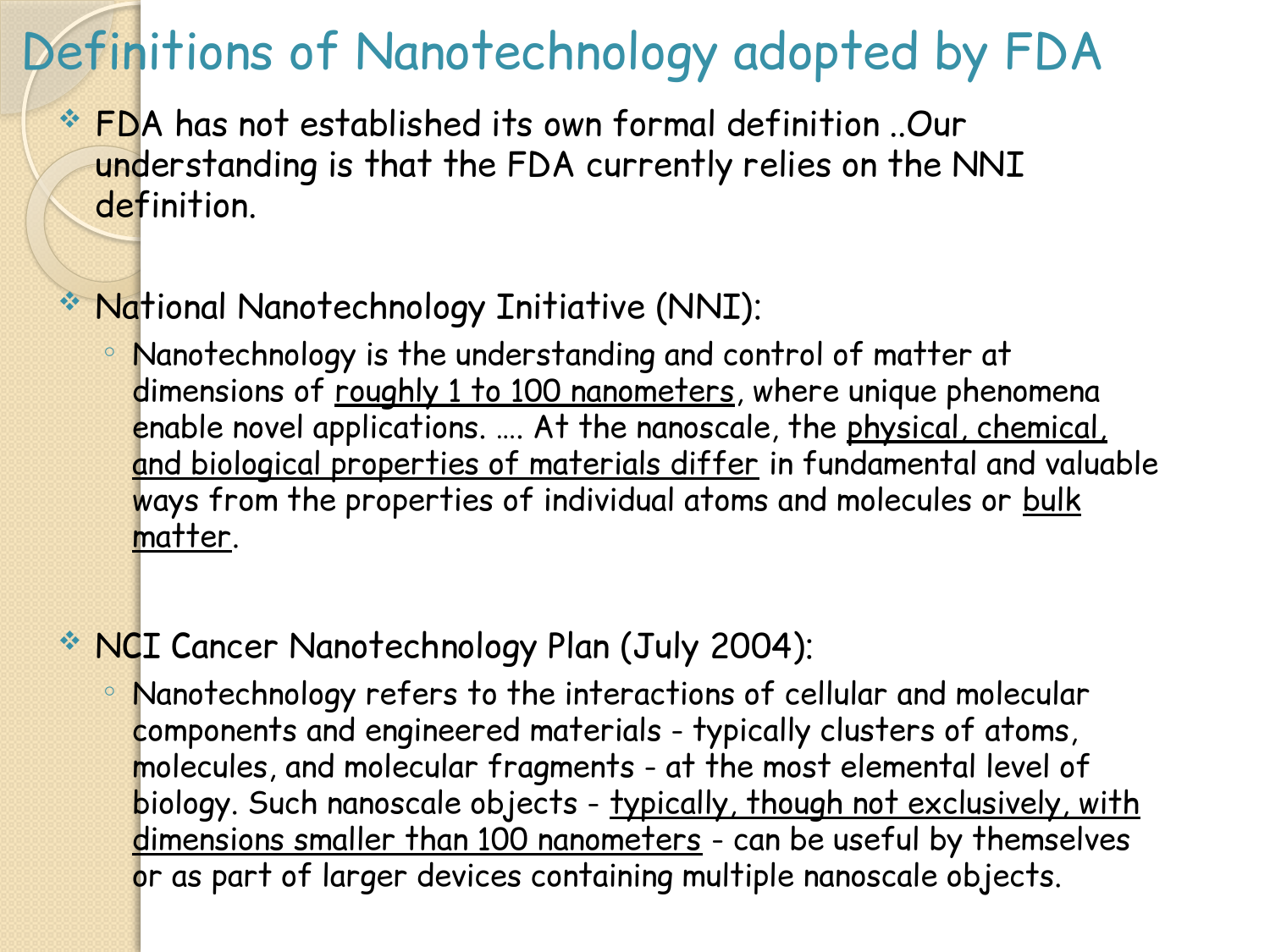

# Definitions of Nanotechnology adopted by FDA
FDA has not established its own formal definition ..Our understanding is that the FDA currently relies on the NNI definition.

National Nanotechnology Initiative (NNI):
Nanotechnology is the understanding and control of matter at dimensions of roughly 1 to 100 nanometers, where unique phenomena enable novel applications. …. At the nanoscale, the physical, chemical, and biological properties of materials differ in fundamental and valuable ways from the properties of individual atoms and molecules or bulk matter.

NCI Cancer Nanotechnology Plan (July 2004):
Nanotechnology refers to the interactions of cellular and molecular components and engineered materials - typically clusters of atoms, molecules, and molecular fragments - at the most elemental level of biology. Such nanoscale objects - typically, though not exclusively, with dimensions smaller than 100 nanometers - can be useful by themselves or as part of larger devices containing multiple nanoscale objects.
ubraxane